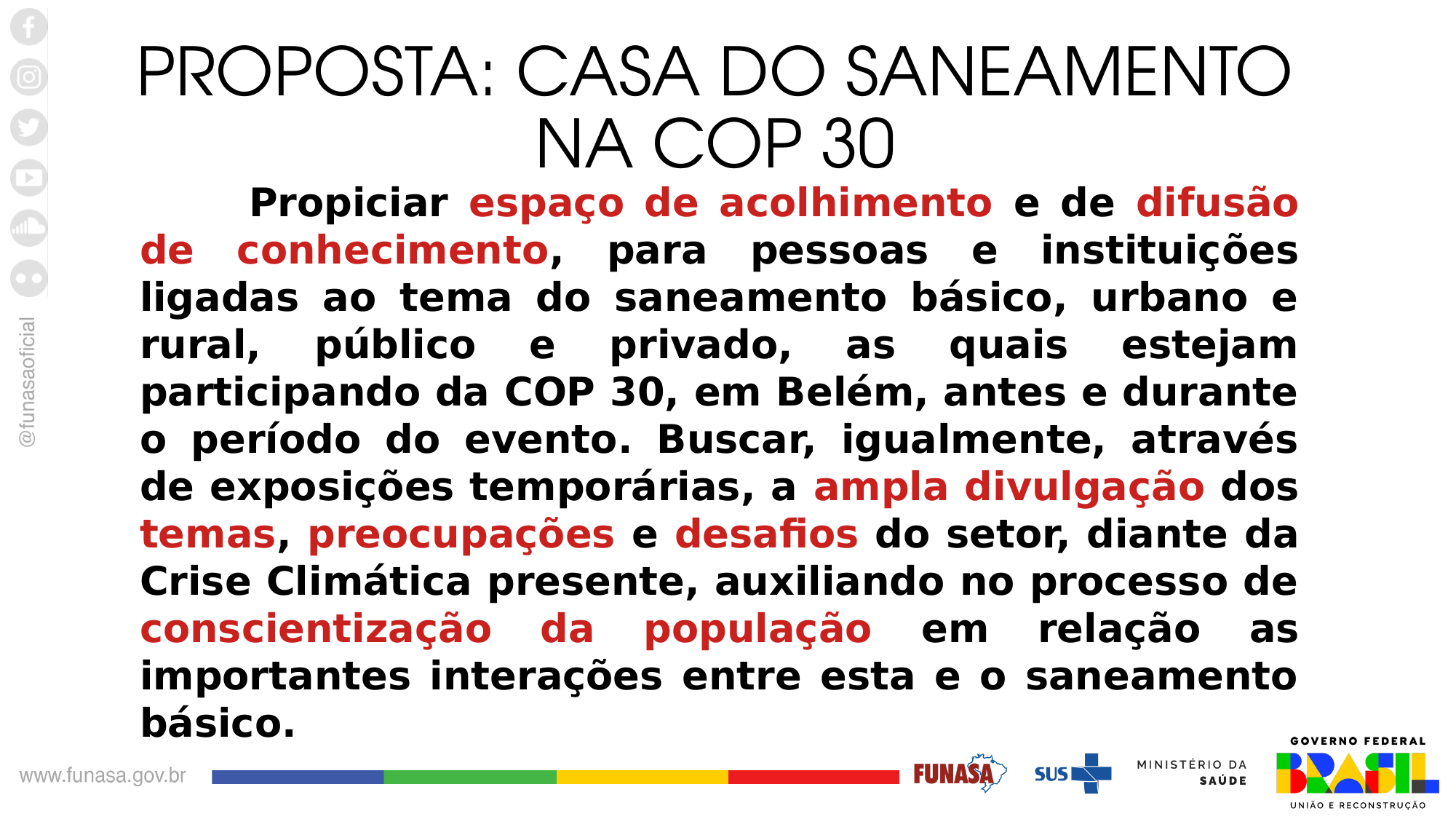

PROPOSTA: CASA DO SANEAMENTO NA COP 30
	Propiciar espaço de acolhimento e de difusão de conhecimento, para pessoas e instituições ligadas ao tema do saneamento básico, urbano e rural, público e privado, as quais estejam participando da COP 30, em Belém, antes e durante o período do evento. Buscar, igualmente, através de exposições temporárias, a ampla divulgação dos temas, preocupações e desafios do setor, diante da Crise Climática presente, auxiliando no processo de conscientização da população em relação as importantes interações entre esta e o saneamento básico.